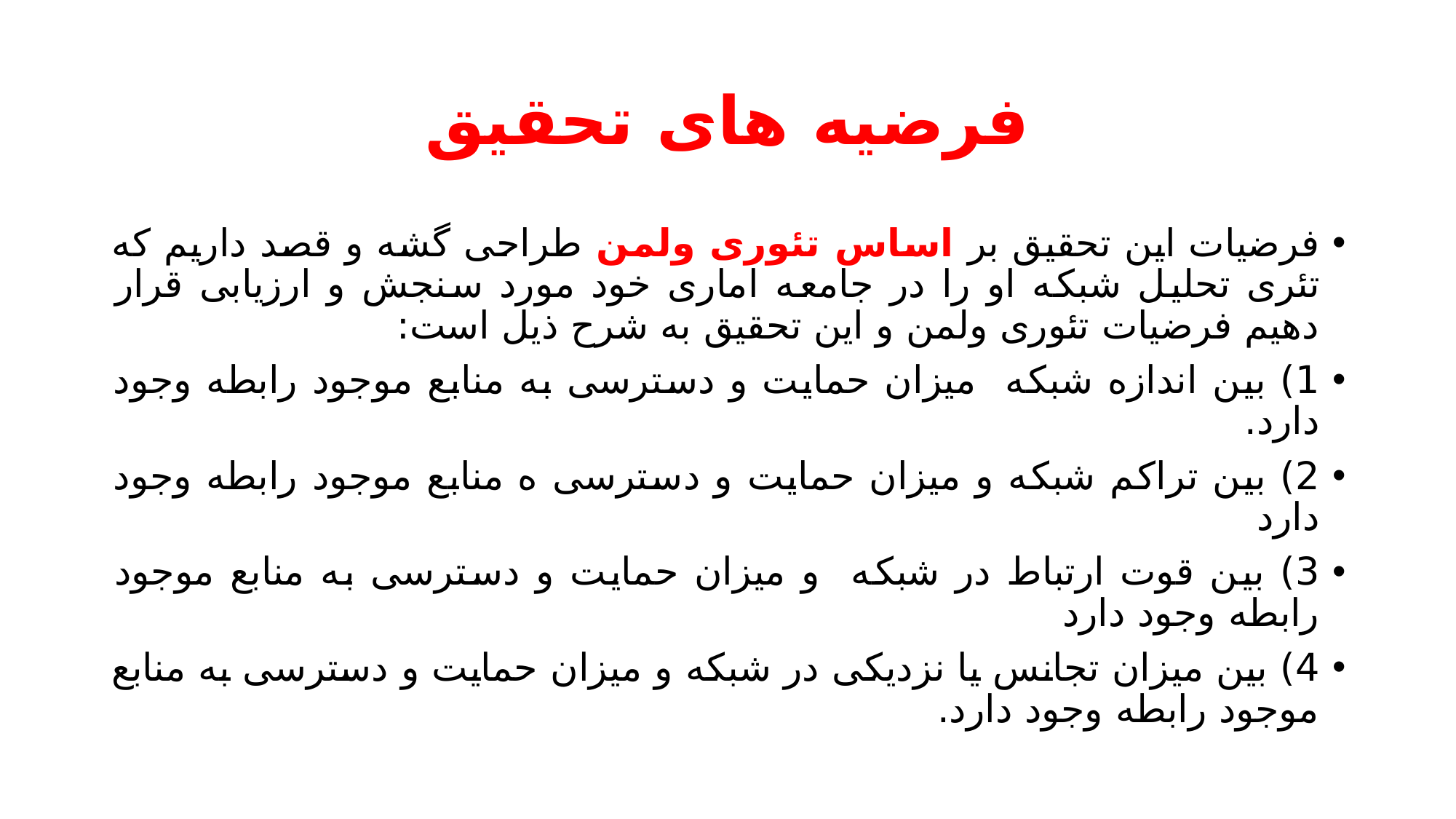

# فرضیه های تحقیق
فرضیات این تحقیق بر اساس تئوری ولمن طراحی گشه و قصد داریم که تئری تحلیل شبکه او را در جامعه اماری خود مورد سنجش و ارزیابی قرار دهیم فرضیات تئوری ولمن و این تحقیق به شرح ذیل است:
1) بین اندازه شبکه  میزان حمایت و دسترسی به منابع موجود رابطه وجود دارد.
2) بین تراکم شبکه و میزان حمایت و دسترسی ه منابع موجود رابطه وجود دارد
3) بین قوت ارتباط در شبکه  و میزان حمایت و دسترسی به منابع موجود رابطه وجود دارد
4) بین میزان تجانس یا نزدیکی در شبکه و میزان حمایت و دسترسی به منابع موجود رابطه وجود دارد.